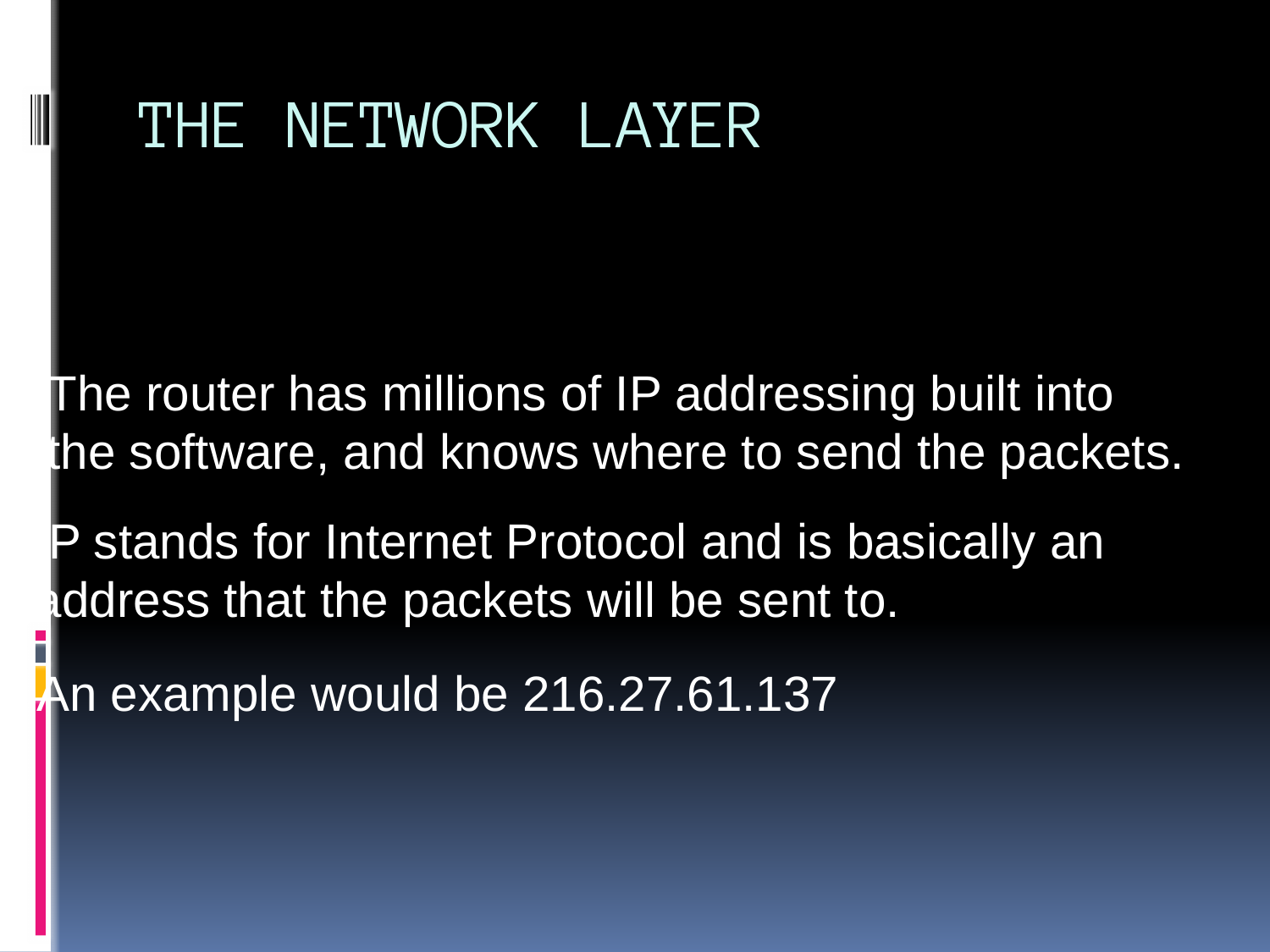

# THE NETWORK LAYER
The router has millions of IP addressing built into
the software, and knows where to send the packets.
IP stands for Internet Protocol and is basically an
address that the packets will be sent to.
An example would be 216.27.61.137